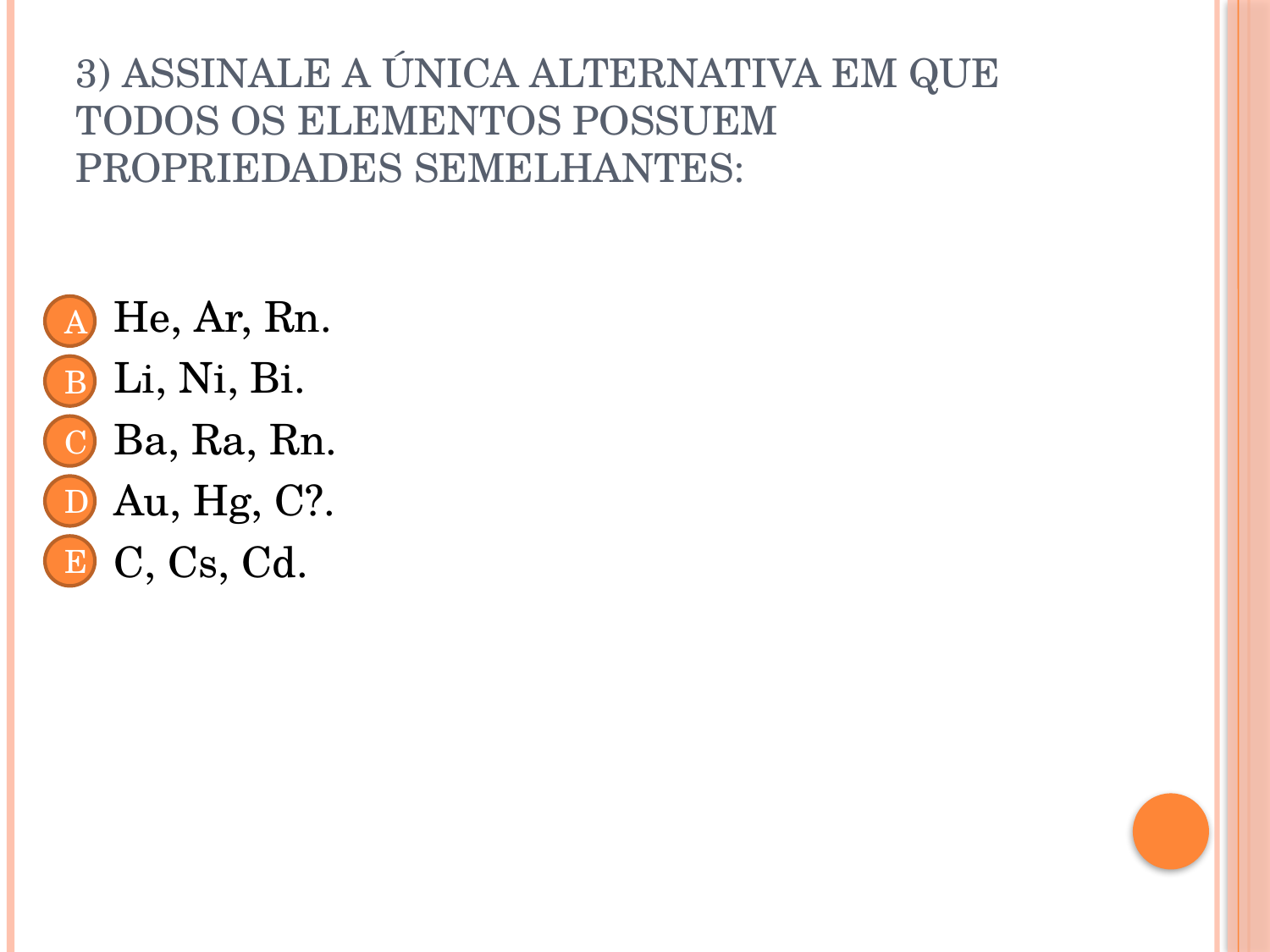

# 3) Assinale a única alternativa em que todos os elementos possuem propriedades semelhantes:

	He, Ar, Rn.
	Li, Ni, Bi.
	Ba, Ra, Rn.
	Au, Hg, C?.
	C, Cs, Cd.

A
B
C
D
E